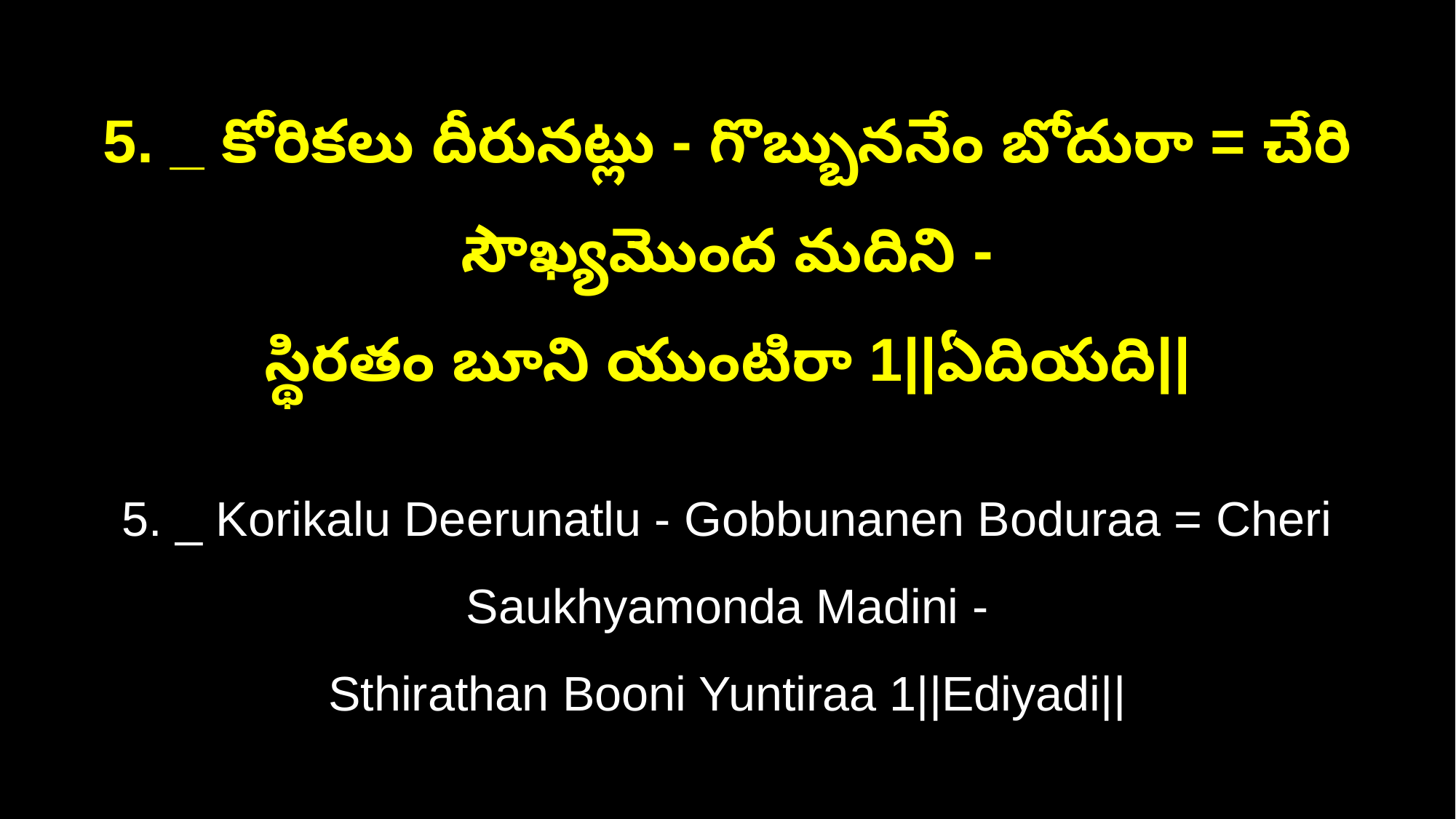

5. _ కోరికలు దీరునట్లు - గొబ్బుననేం బోదురా = చేరి సౌఖ్యమొంద మదిని -
స్థిరతం బూని యుంటిరా 1||ఏదియది||
5. _ Korikalu Deerunatlu - Gobbunanen Boduraa = Cheri Saukhyamonda Madini -
Sthirathan Booni Yuntiraa 1||Ediyadi||